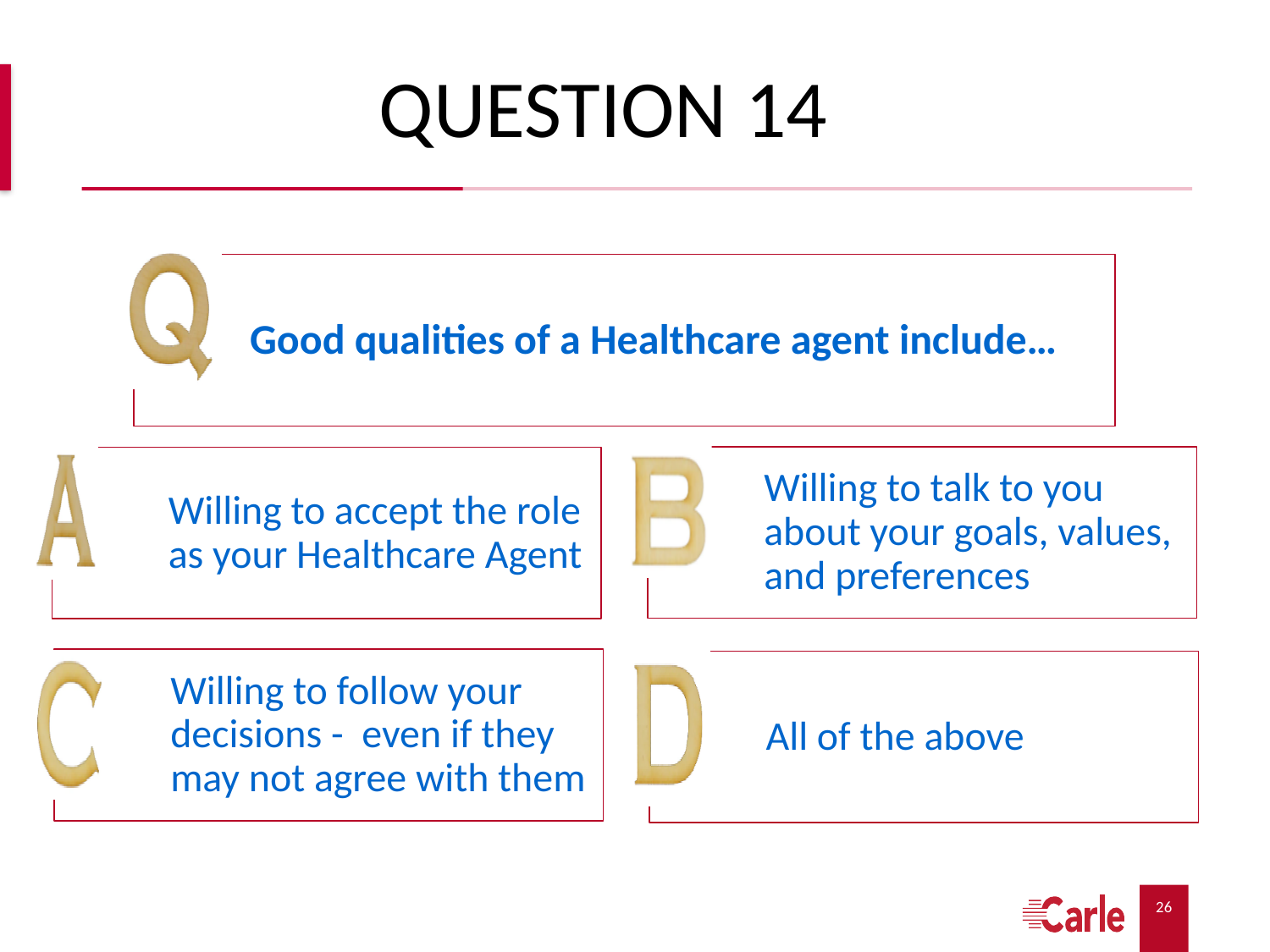

QUESTION 14
Good qualities of a Healthcare agent include…
Willing to accept the role as your Healthcare Agent
Willing to talk to you about your goals, values, and preferences
Willing to follow your decisions -  even if they may not agree with them
All of the above